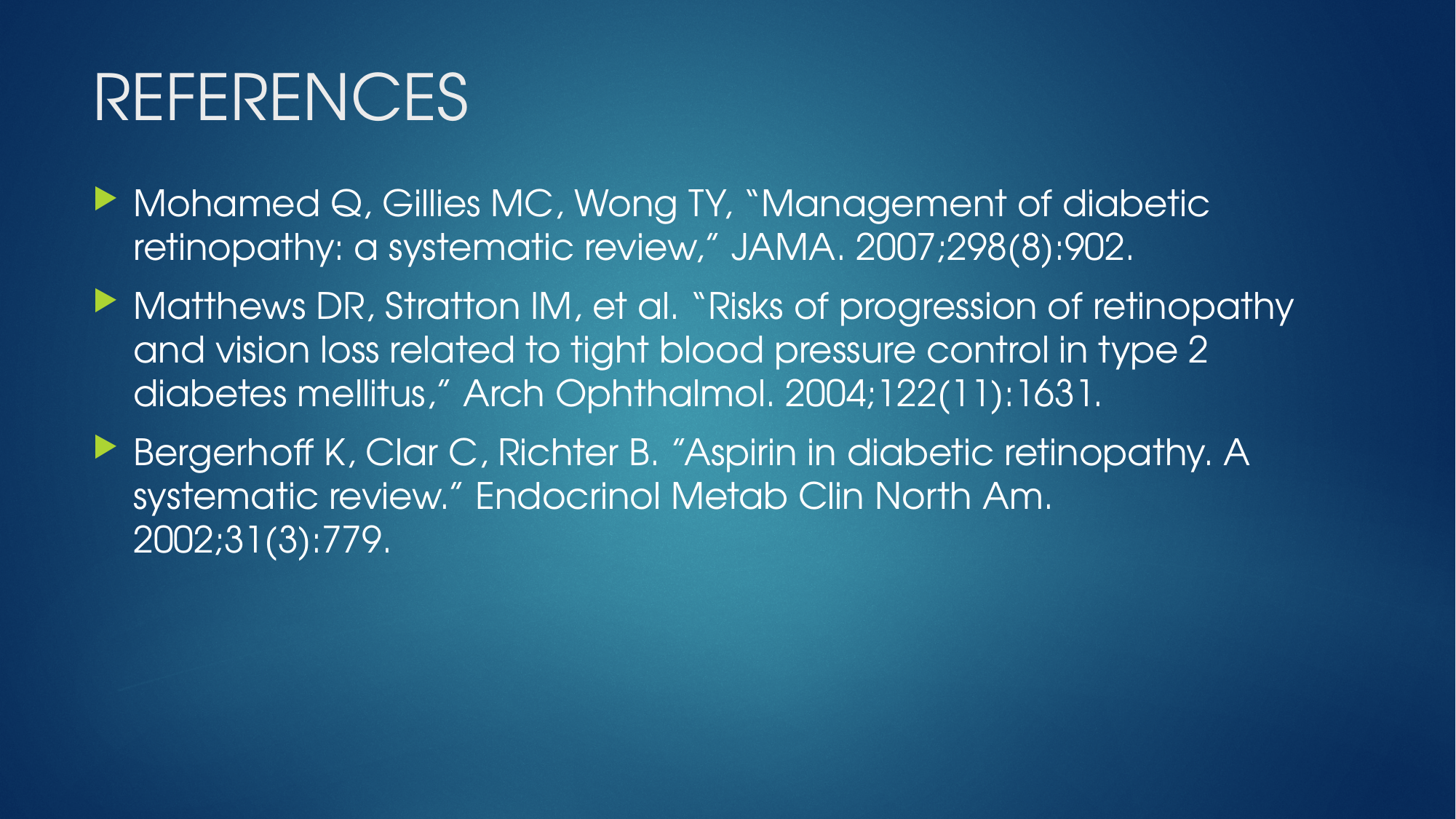

# REFERENCES
Mohamed Q, Gillies MC, Wong TY, “Management of diabetic retinopathy: a systematic review,” JAMA. 2007;298(8):902.
Matthews DR, Stratton IM, et al. “Risks of progression of retinopathy and vision loss related to tight blood pressure control in type 2 diabetes mellitus,” Arch Ophthalmol. 2004;122(11):1631.
Bergerhoff K, Clar C, Richter B. ”Aspirin in diabetic retinopathy. A systematic review.” Endocrinol Metab Clin North Am. 2002;31(3):779.